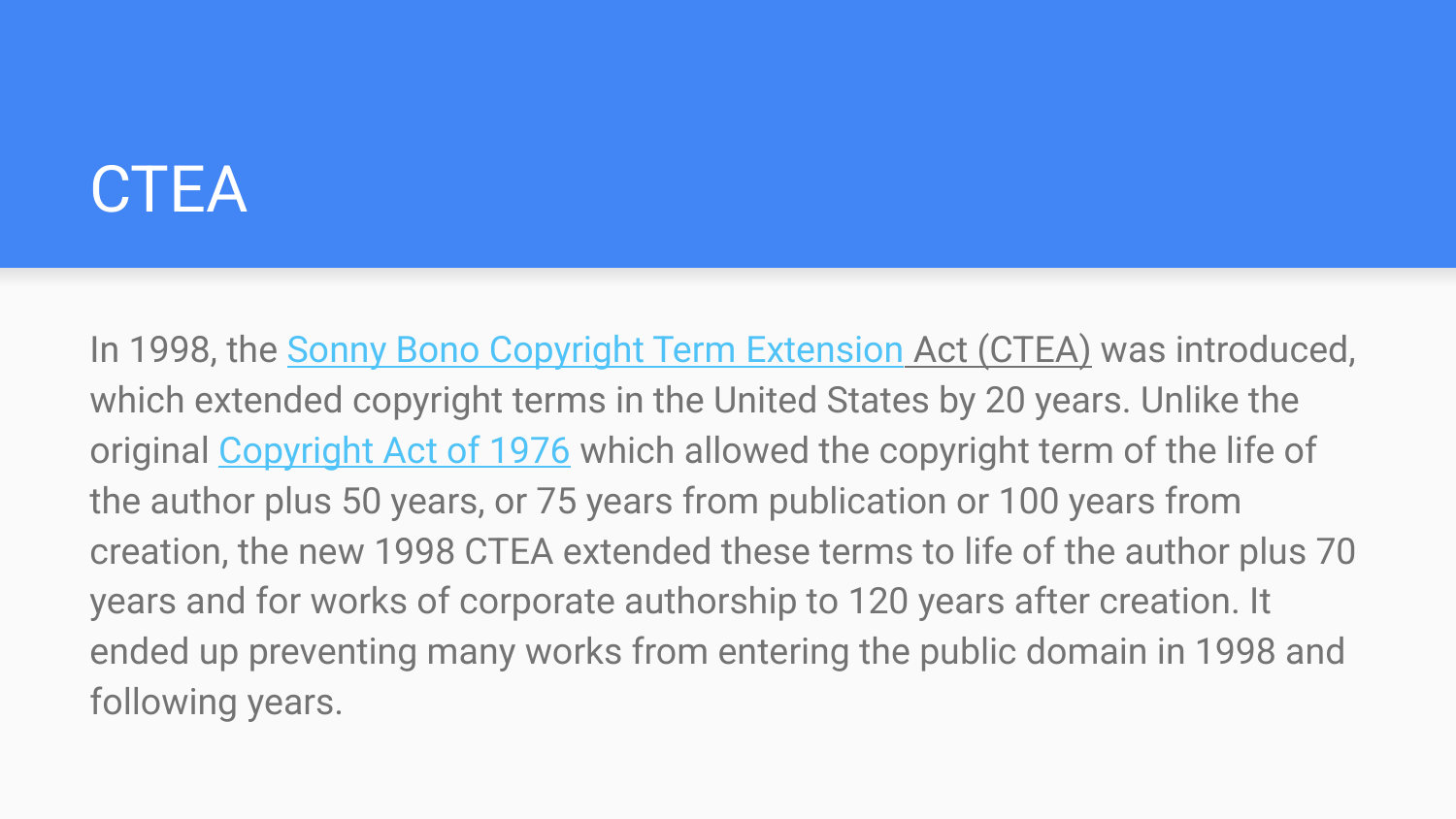

# CTEA
In 1998, the Sonny Bono Copyright Term Extension Act (CTEA) was introduced, which extended copyright terms in the United States by 20 years. Unlike the original Copyright Act of 1976 which allowed the copyright term of the life of the author plus 50 years, or 75 years from publication or 100 years from creation, the new 1998 CTEA extended these terms to life of the author plus 70 years and for works of corporate authorship to 120 years after creation. It ended up preventing many works from entering the public domain in 1998 and following years.